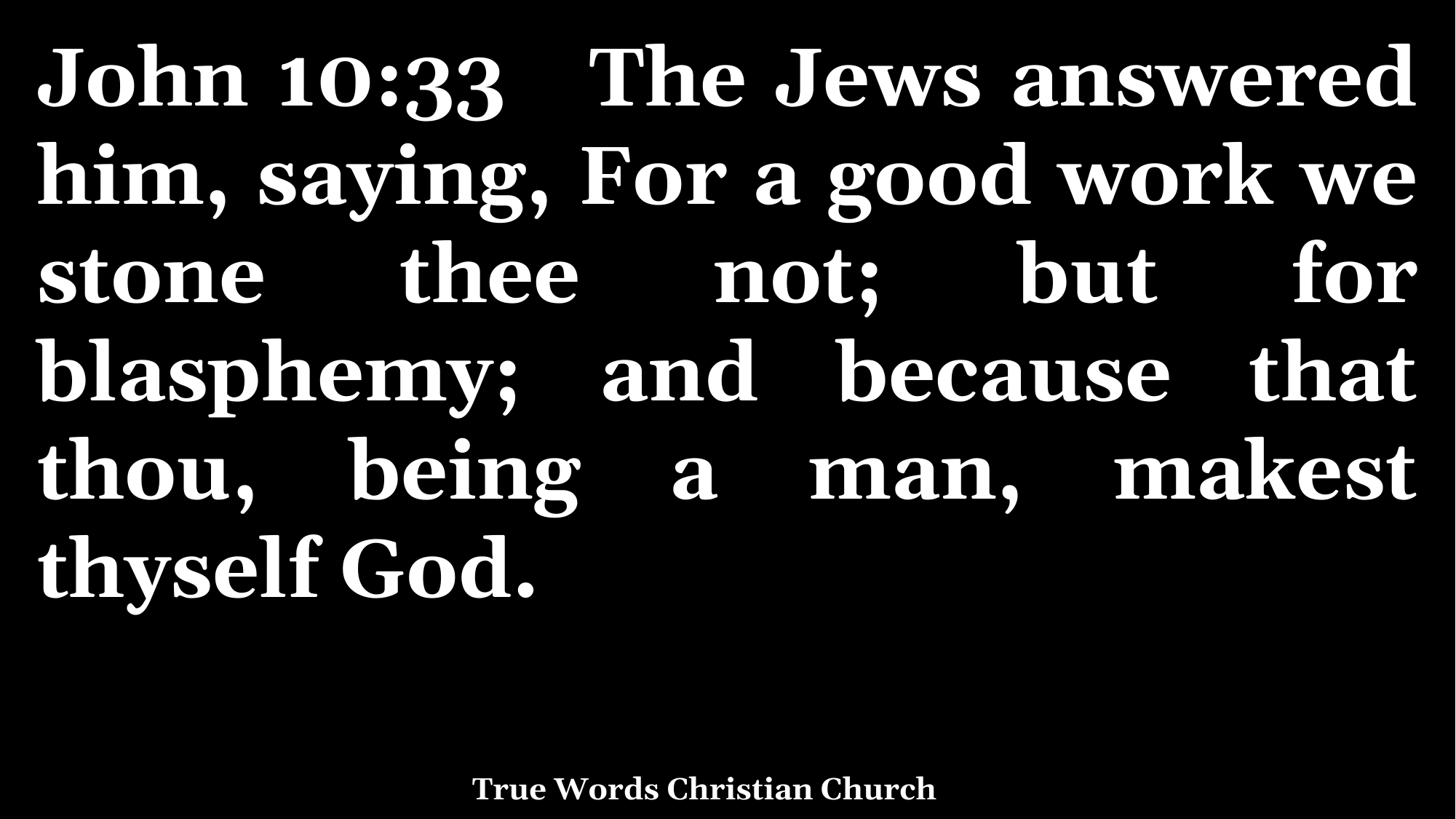

John 10:33   The Jews answered him, saying, For a good work we stone thee not; but for blasphemy; and because that thou, being a man, makest thyself God.
True Words Christian Church